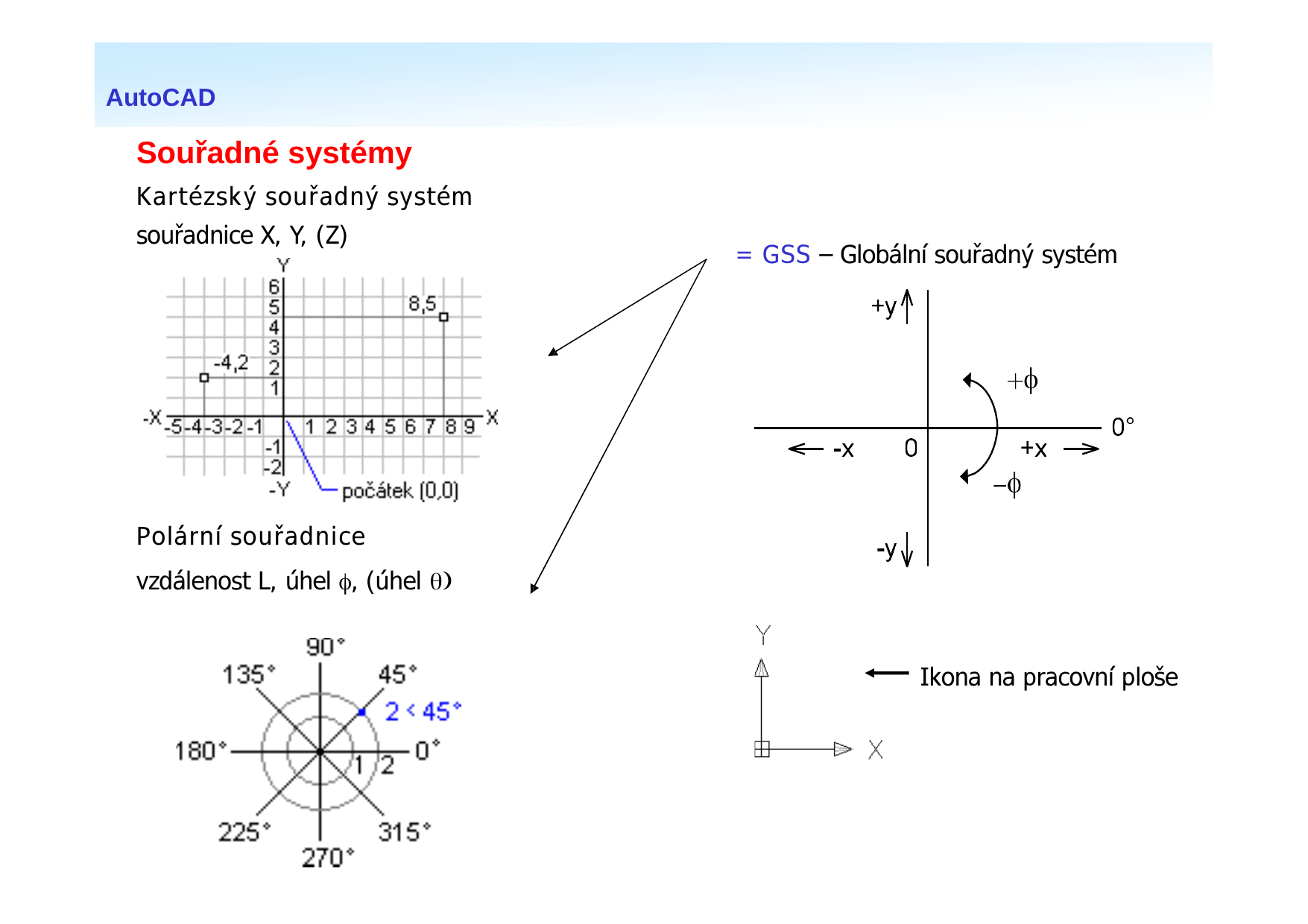

AutoCAD
# Souřadné systémy
Kartézský souřadný systém
souřadnice X, Y, (Z)
= GSS – Globální souřadný systém

Polární souřadnice
vzdálenost L, úhel φ, (úhel θ)

Ikona na pracovní ploše